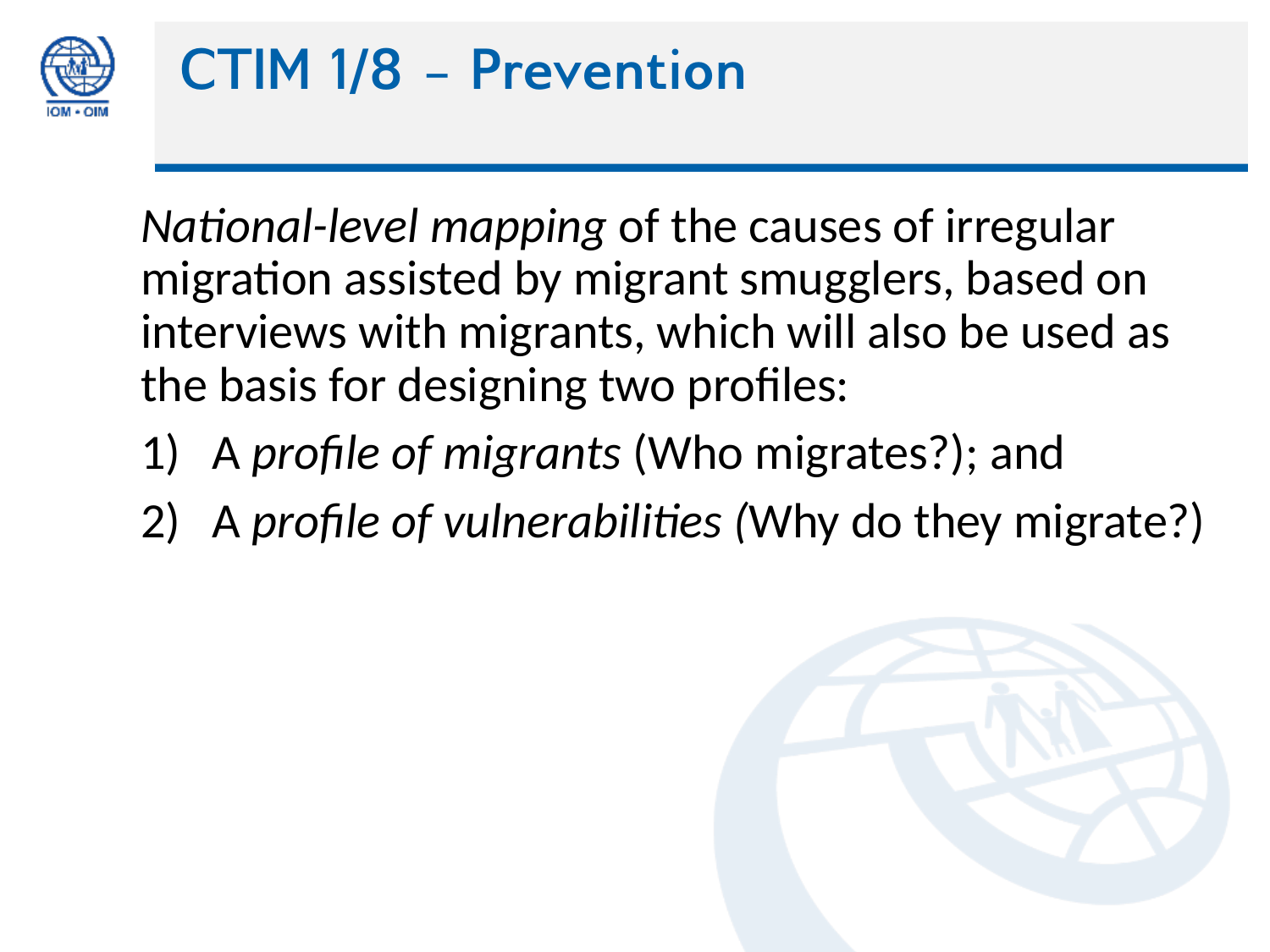

# CTIM 1/8 – Prevention
National-level mapping of the causes of irregular migration assisted by migrant smugglers, based on interviews with migrants, which will also be used as the basis for designing two profiles:
A profile of migrants (Who migrates?); and
A profile of vulnerabilities (Why do they migrate?)